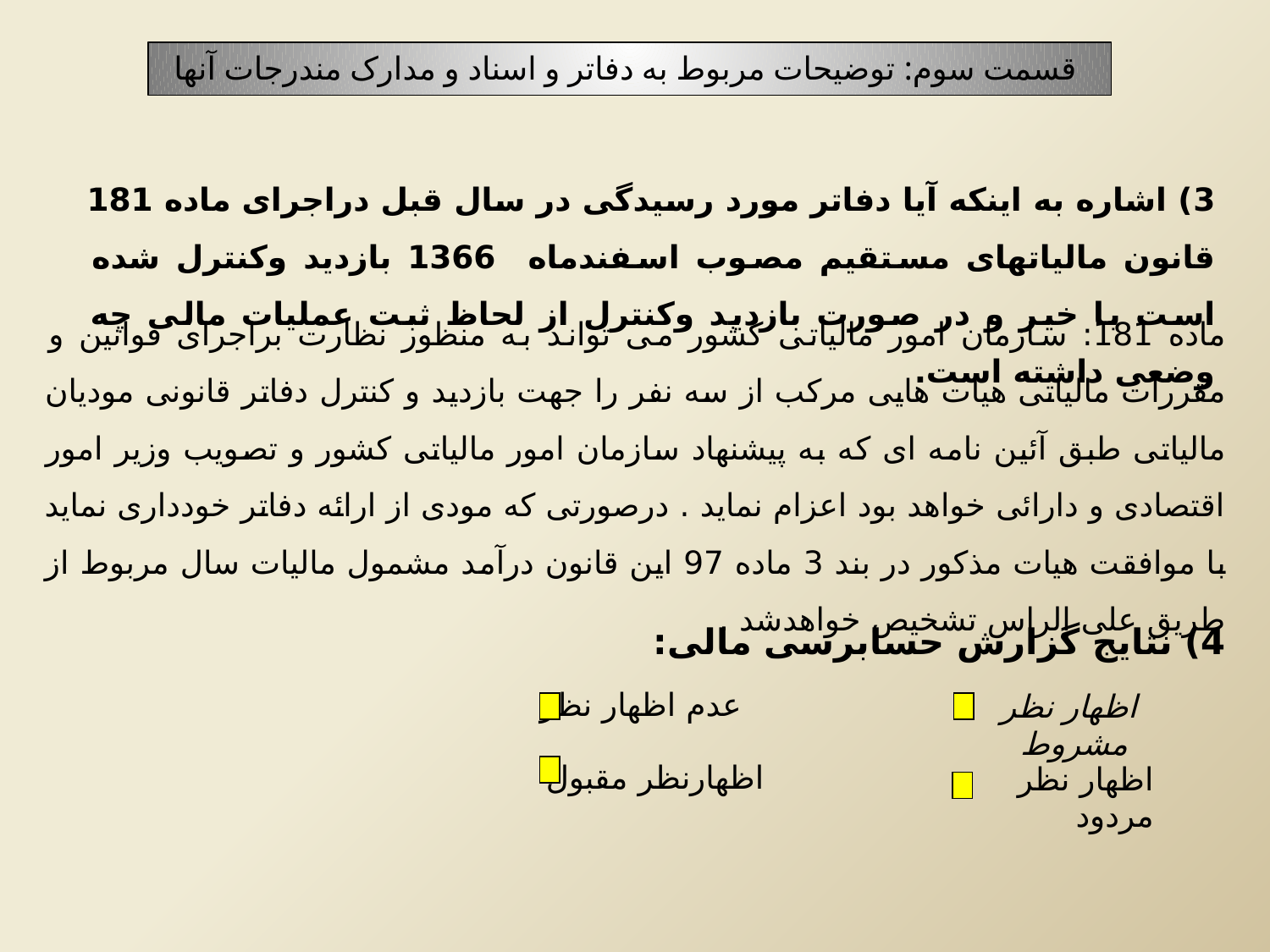

قسمت سوم: توضیحات مربوط به دفاتر و اسناد و مدارک مندرجات آنها

3) اشاره به اینکه آیا دفاتر مورد رسیدگی در سال قبل دراجرای ماده 181 قانون مالیاتهای مستقیم مصوب اسفندماه  1366 بازدید ‌‌وکنترل شده است یا خیر و در صورت بازدید وکنترل از لحاظ ثبت عملیات مالی چه وضعی داشته است.

ماده 181: سازمان امور مالیاتی کشور می تواند به منظور نظارت براجرای قوانین و مقررات مالیاتی هیات هایی مرکب از سه نفر را جهت بازدید و کنترل دفاتر قانونی مودیان مالیاتی طبق آئین نامه ای که به پیشنهاد سازمان امور مالیاتی کشور و تصویب وزیر امور اقتصادی و دارائی خواهد بود اعزام نماید . درصورتی که مودی از ارائه دفاتر خودداری نماید با موافقت هیات مذکور در بند 3 ماده 97 این قانون درآمد مشمول مالیات سال مربوط از طریق علی الراس تشخیص خواهدشد .

4) نتایج گزارش حسابرسی مالی:

 عدم اظهار نظر
| اظهار نظر مشروط |
| --- |

 اظهارنظر مقبول

| اظهار نظر مردود |
| --- |